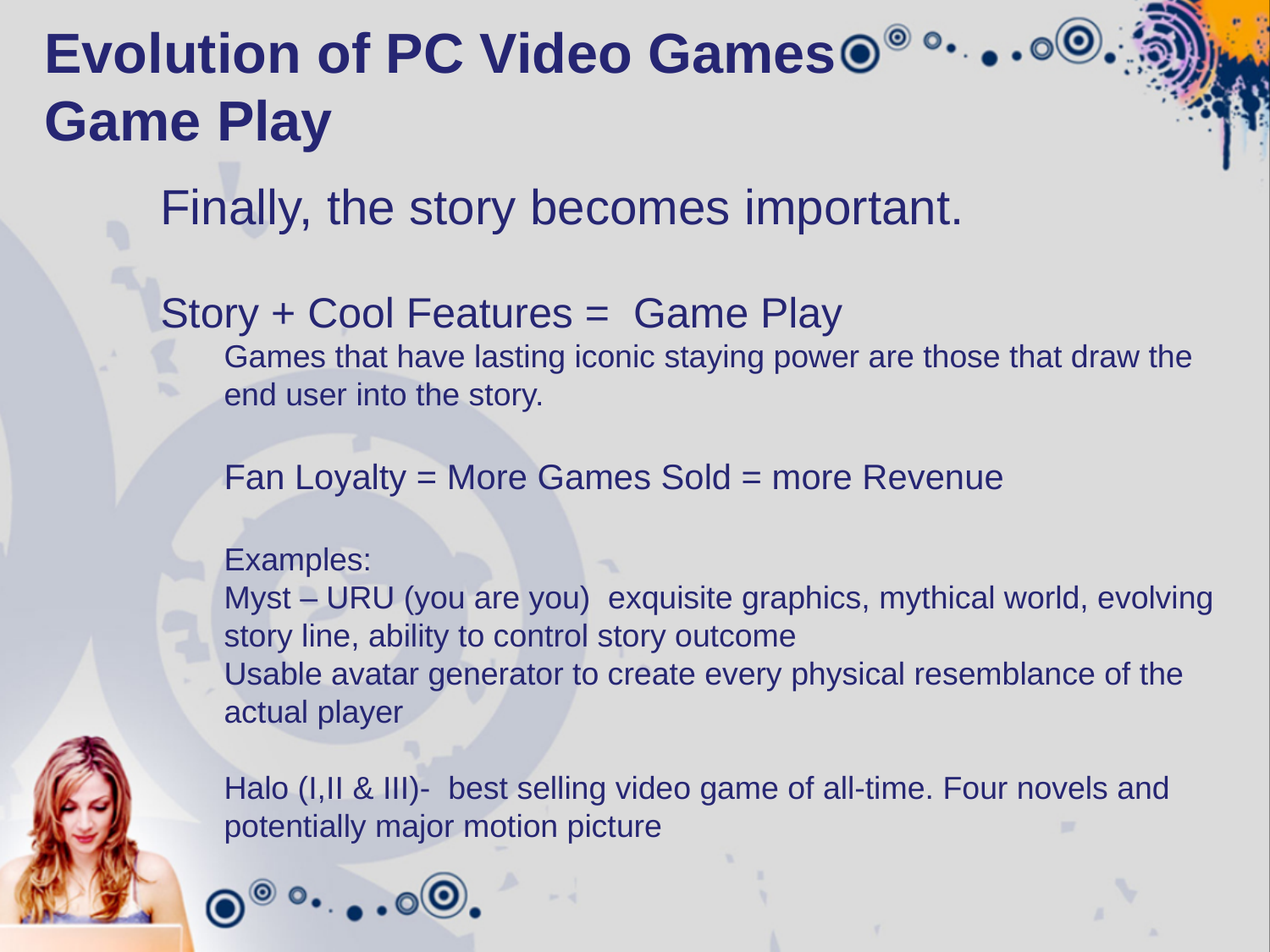

# Evolution of PC Video Games Game Play
Finally, the story becomes important.

Story + Cool Features =  Game Play
Games that have lasting iconic staying power are those that draw the end user into the story.

Fan Loyalty = More Games Sold = more Revenue

Examples:
Myst – URU (you are you)  exquisite graphics, mythical world, evolving story line, ability to control story outcome
Usable avatar generator to create every physical resemblance of the actual player

Halo (I,II & III)-  best selling video game of all-time. Four novels and potentially major motion picture